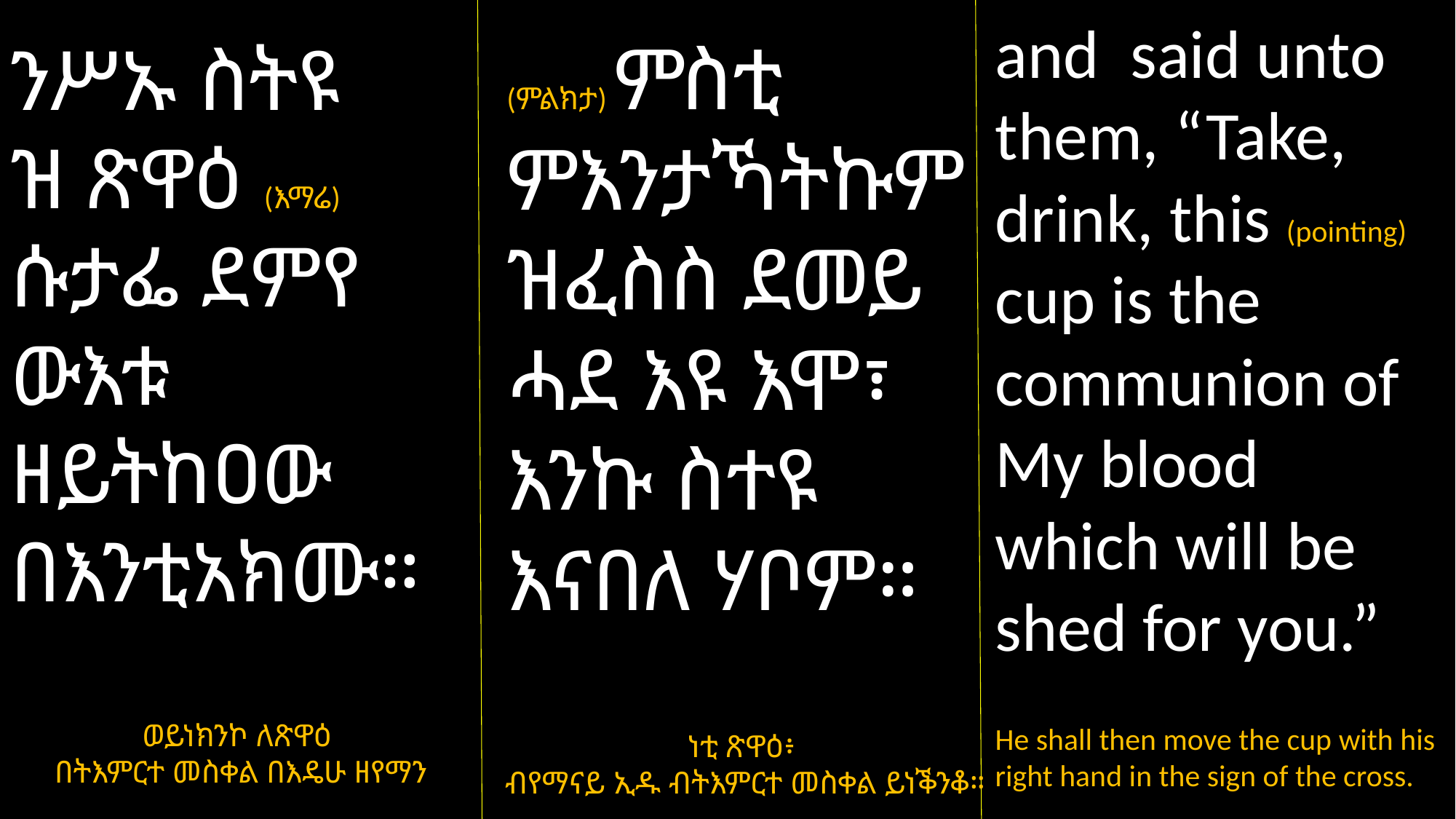

and  said unto them, “Take, drink, this (pointing) cup is the communion of My blood which will be shed for you.”

He shall then move the cup with his right hand in the sign of the cross.
(ምልክታ) ምስቲ ምእንታኻትኩም ዝፈስስ ደመይ ሓደ እዩ እሞ፣ እንኩ ስተዩ እናበለ ሃቦም።

ነቲ ጽዋዕ፥
ብየማናይ ኢዱ ብትእምርተ መስቀል ይነቕንቆ።
ንሥኡ ስትዩ
ዝ ጽዋዕ (እማሬ) ሱታፌ ደምየ ውእቱ ዘይትከዐው በእንቲአክሙ።

ወይነክንኮ ለጽዋዕ
በትእምርተ መስቀል በእዴሁ ዘየማን